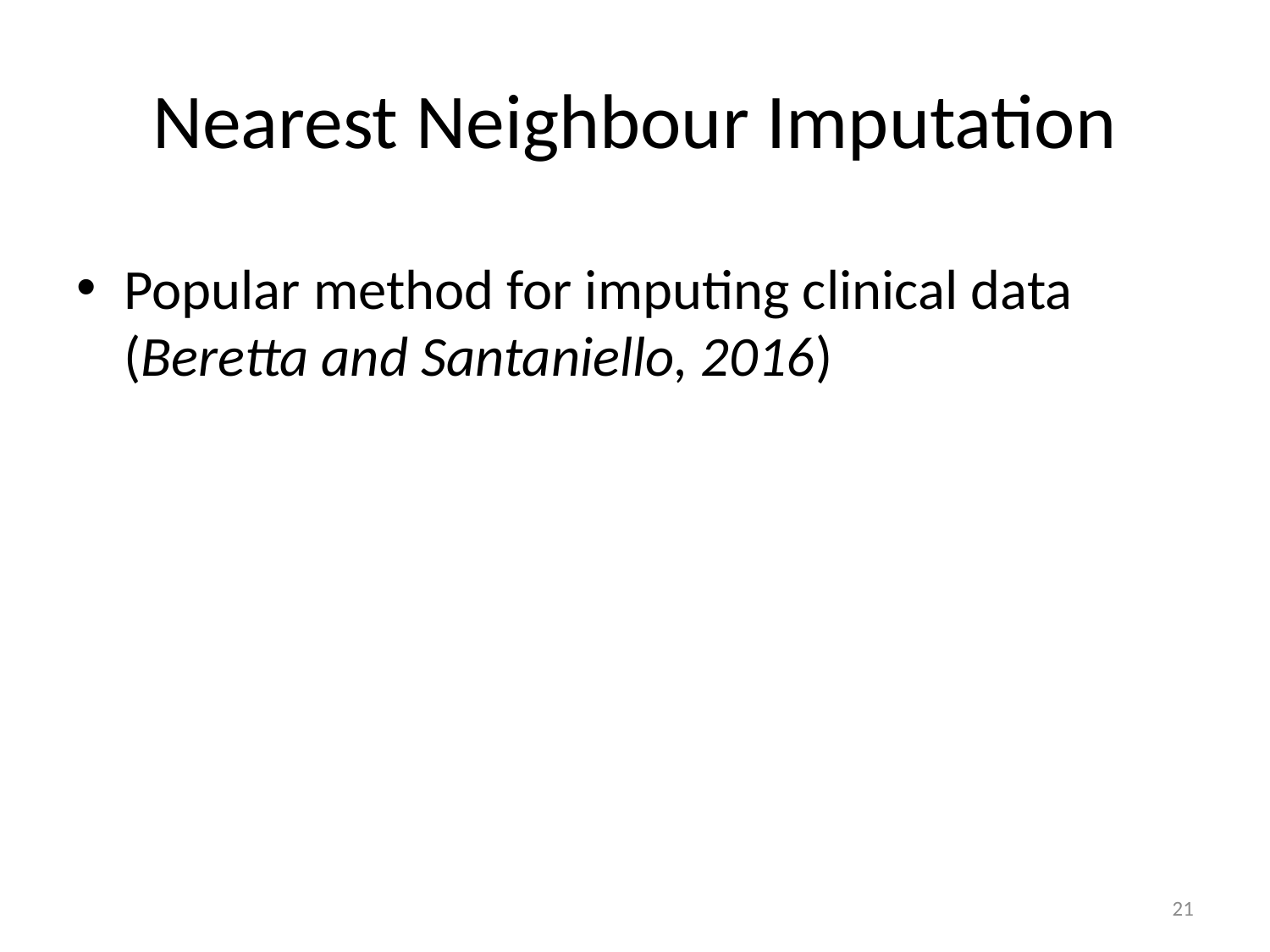

# Nearest Neighbour Imputation
Popular method for imputing clinical data (Beretta and Santaniello, 2016)

21